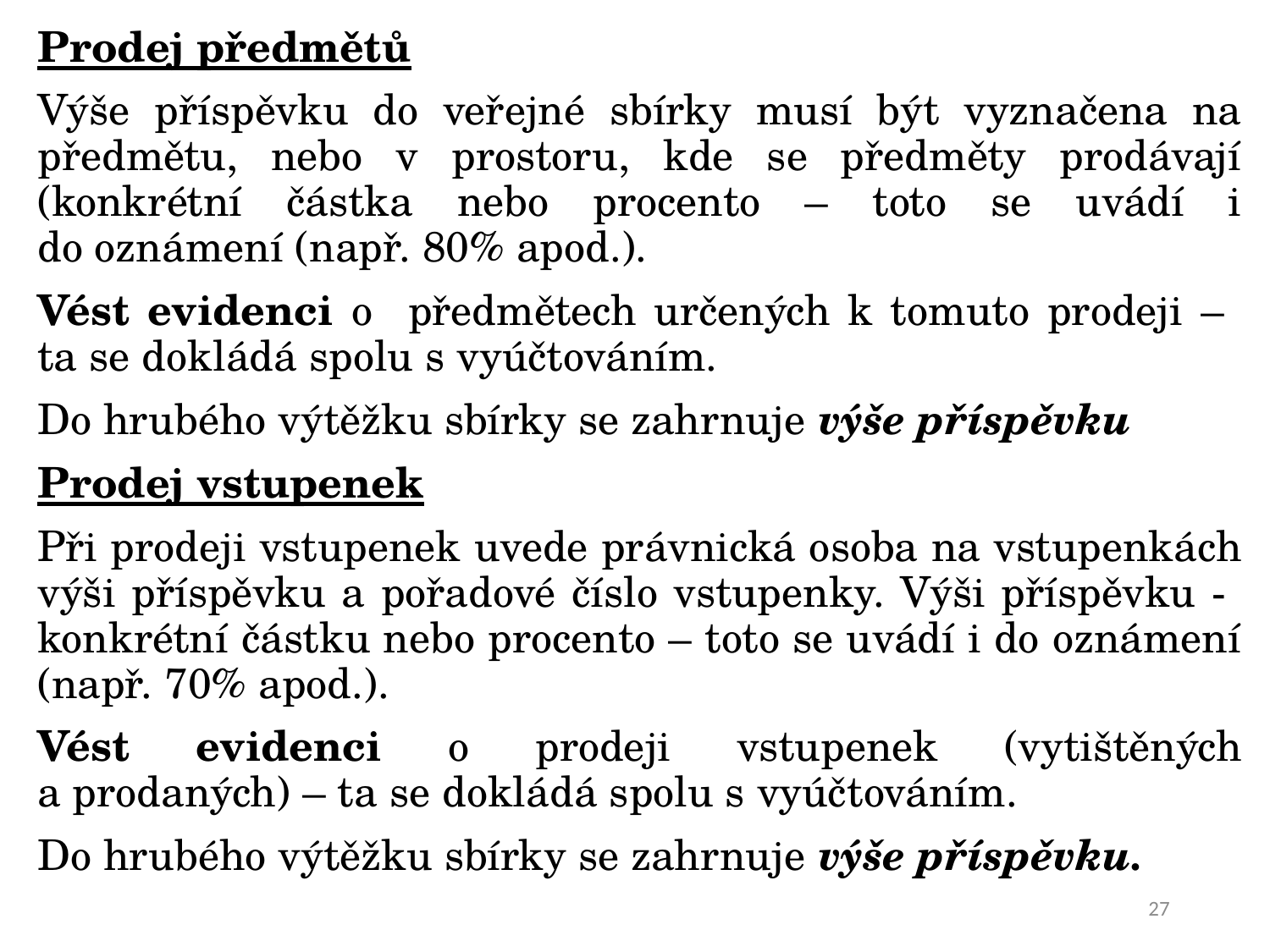

Prodej předmětů
Výše příspěvku do veřejné sbírky musí být vyznačena na předmětu, nebo v prostoru, kde se předměty prodávají (konkrétní částka nebo procento – toto se uvádí i
do oznámení (např. 80% apod.).
Vést evidenci o  předmětech určených k tomuto prodeji –
ta se dokládá spolu s vyúčtováním.
Do hrubého výtěžku sbírky se zahrnuje výše příspěvku
Prodej vstupenek
Při prodeji vstupenek uvede právnická osoba na vstupenkách výši příspěvku a pořadové číslo vstupenky. Výši příspěvku -  konkrétní částku nebo procento – toto se uvádí i do oznámení (např. 70% apod.).
Vést evidenci o prodeji vstupenek (vytištěných
a prodaných) – ta se dokládá spolu s vyúčtováním.
Do hrubého výtěžku sbírky se zahrnuje výše příspěvku.
27